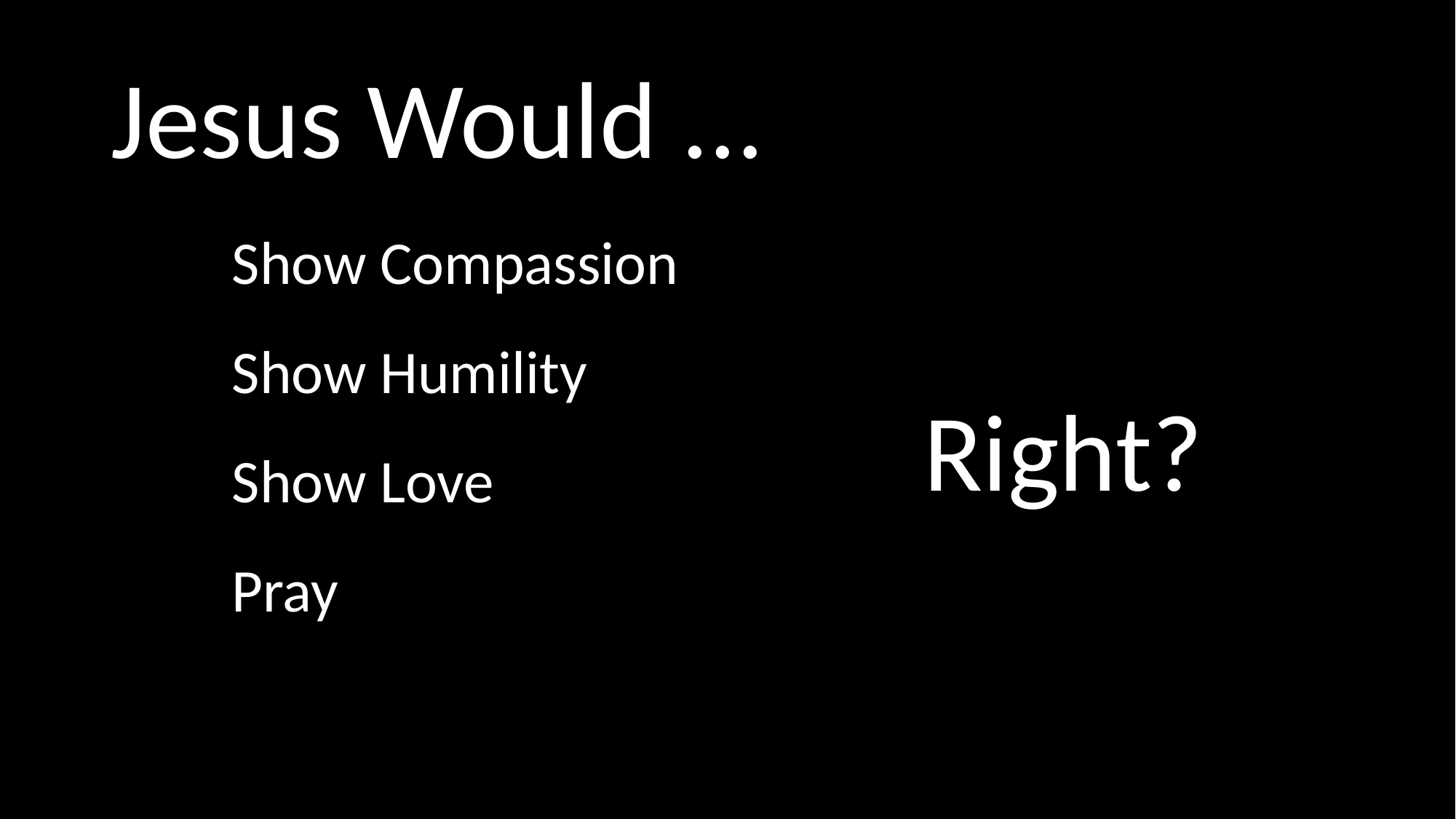

# Jesus Would ...
Show Compassion
Show Humility
Show Love
Pray
Right?